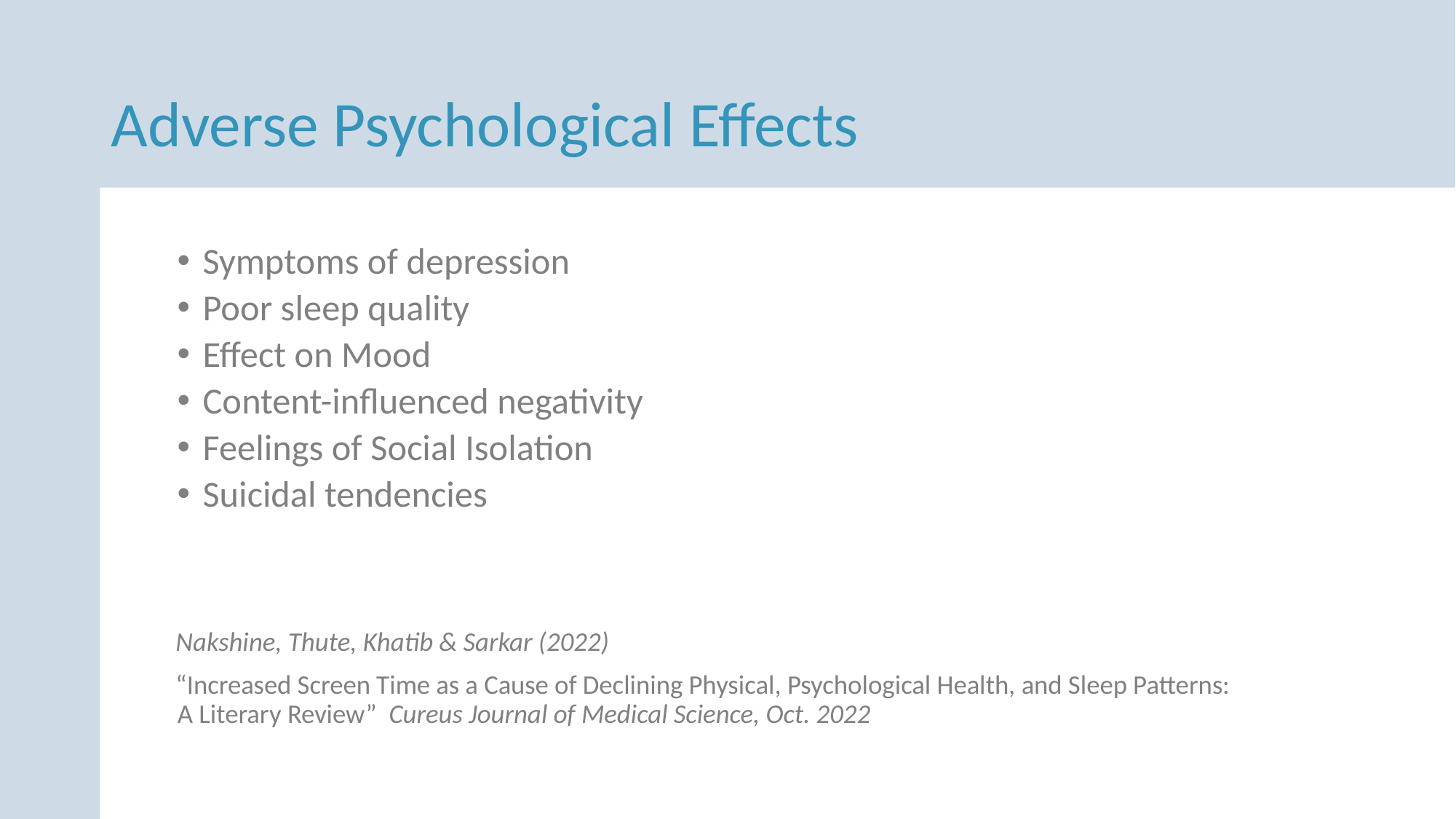

Adverse Psychological Effects

Symptoms of depression
Poor sleep quality
Effect on Mood
Content-influenced negativity
Feelings of Social Isolation
Suicidal tendencies

Nakshine, Thute, Khatib & Sarkar (2022)
“Increased Screen Time as a Cause of Declining Physical, Psychological Health, and Sleep Patterns:
A Literary Review”  Cureus Journal of Medical Science, Oct. 2022